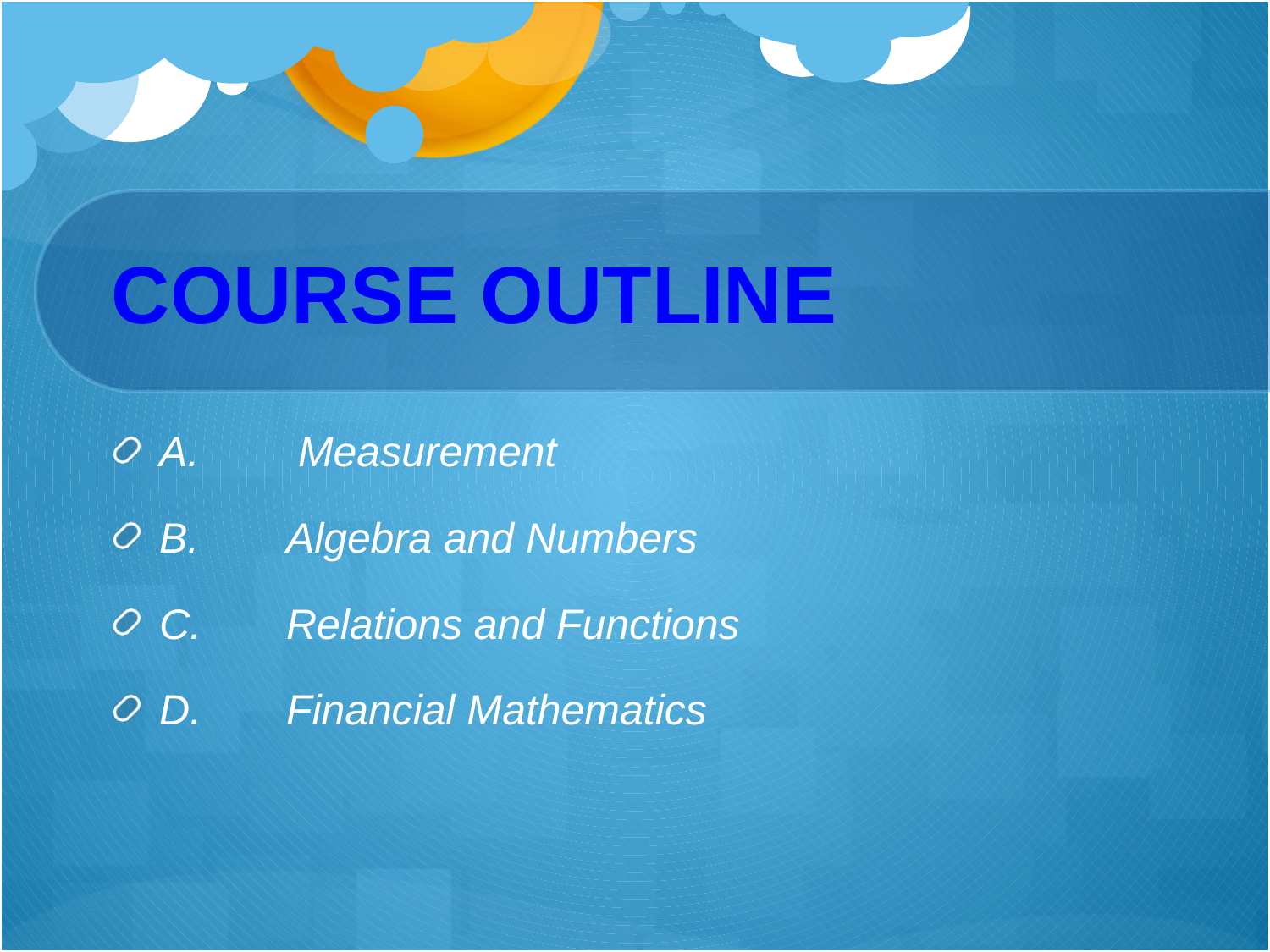

# COURSE OUTLINE
A.	 Measurement
B. 	Algebra and Numbers
C. 	Relations and Functions
D. 	Financial Mathematics